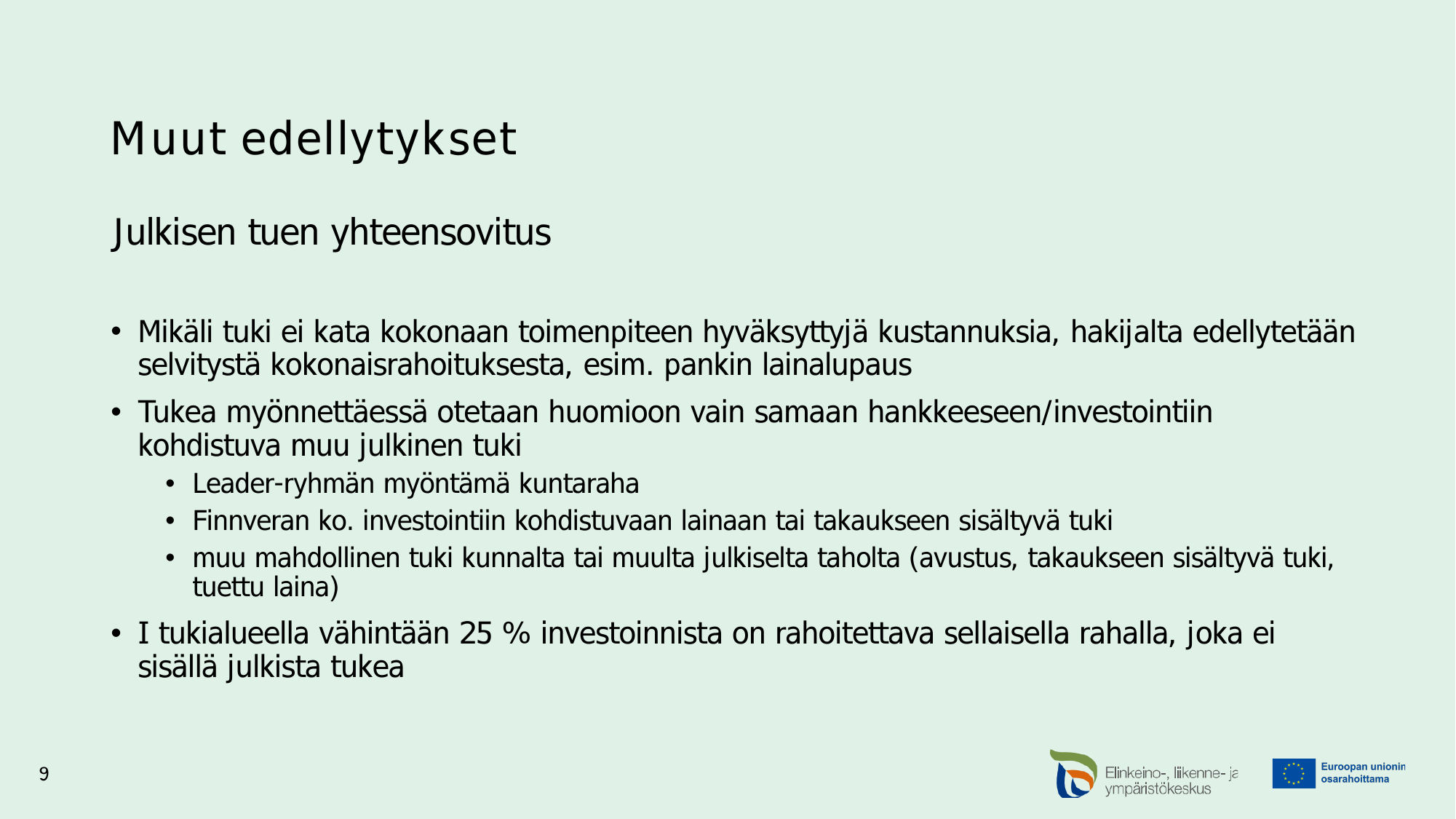

# Muut edellytykset
Julkisen tuen yhteensovitus

Mikäli tuki ei kata kokonaan toimenpiteen hyväksyttyjä kustannuksia, hakijalta edellytetään selvitystä kokonaisrahoituksesta, esim. pankin lainalupaus
Tukea myönnettäessä otetaan huomioon vain samaan hankkeeseen/investointiin kohdistuva muu julkinen tuki
Leader-ryhmän myöntämä kuntaraha
Finnveran ko. investointiin kohdistuvaan lainaan tai takaukseen sisältyvä tuki
muu mahdollinen tuki kunnalta tai muulta julkiselta taholta (avustus, takaukseen sisältyvä tuki, tuettu laina)
I tukialueella vähintään 25 % investoinnista on rahoitettava sellaisella rahalla, joka ei sisällä julkista tukea